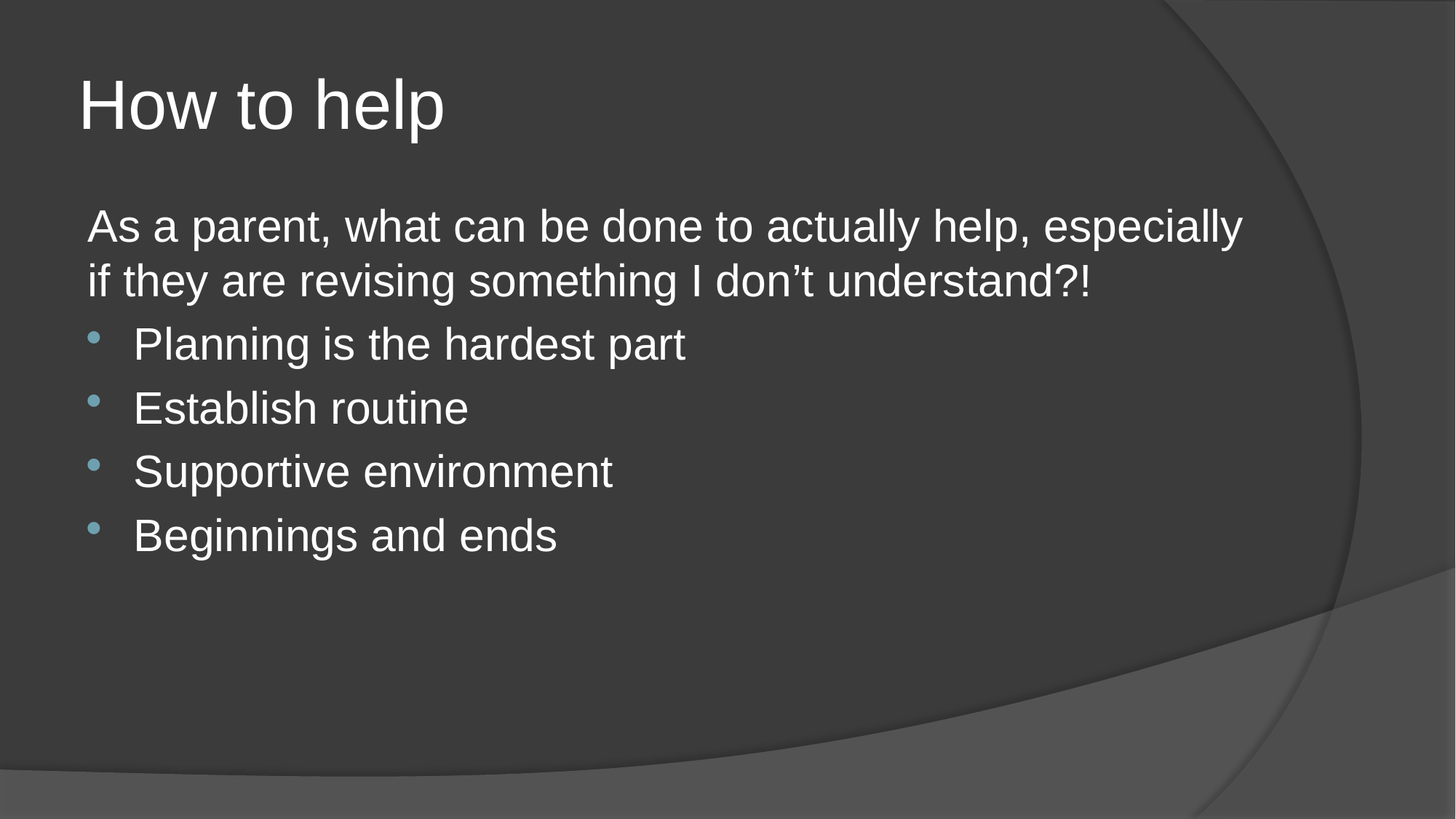

# How to help
As a parent, what can be done to actually help, especially if they are revising something I don’t understand?!
Planning is the hardest part
Establish routine
Supportive environment
Beginnings and ends